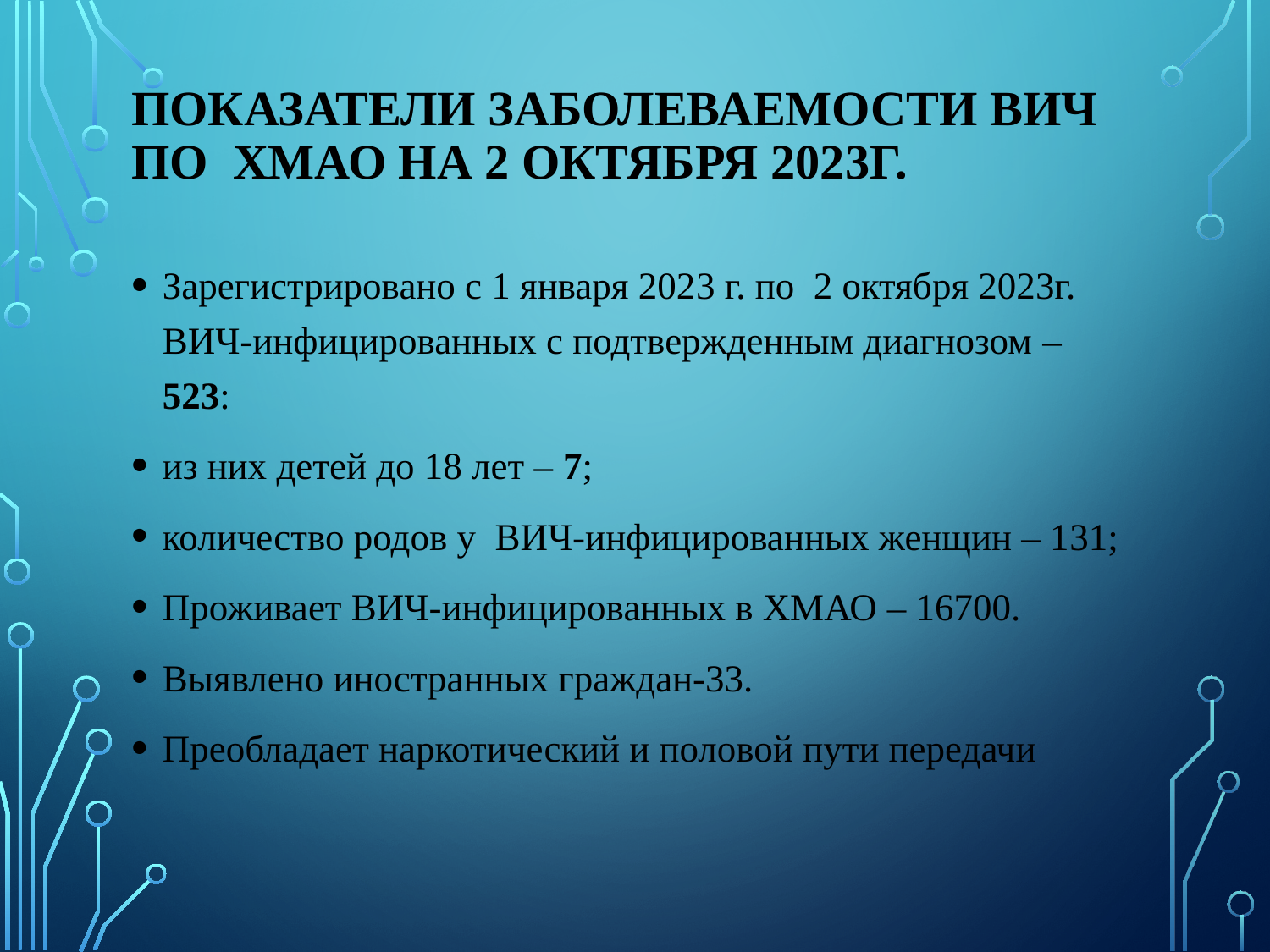

# Показатели заболеваемости ВИЧ по  ХМАО на 2 октября 2023г.
Зарегистрировано с 1 января 2023 г. по  2 октября 2023г. ВИЧ-инфицированных с подтвержденным диагнозом – 523:
из них детей до 18 лет – 7;
количество родов у  ВИЧ-инфицированных женщин – 131;
Проживает ВИЧ-инфицированных в ХМАО – 16700.
Выявлено иностранных граждан-33.
Преобладает наркотический и половой пути передачи